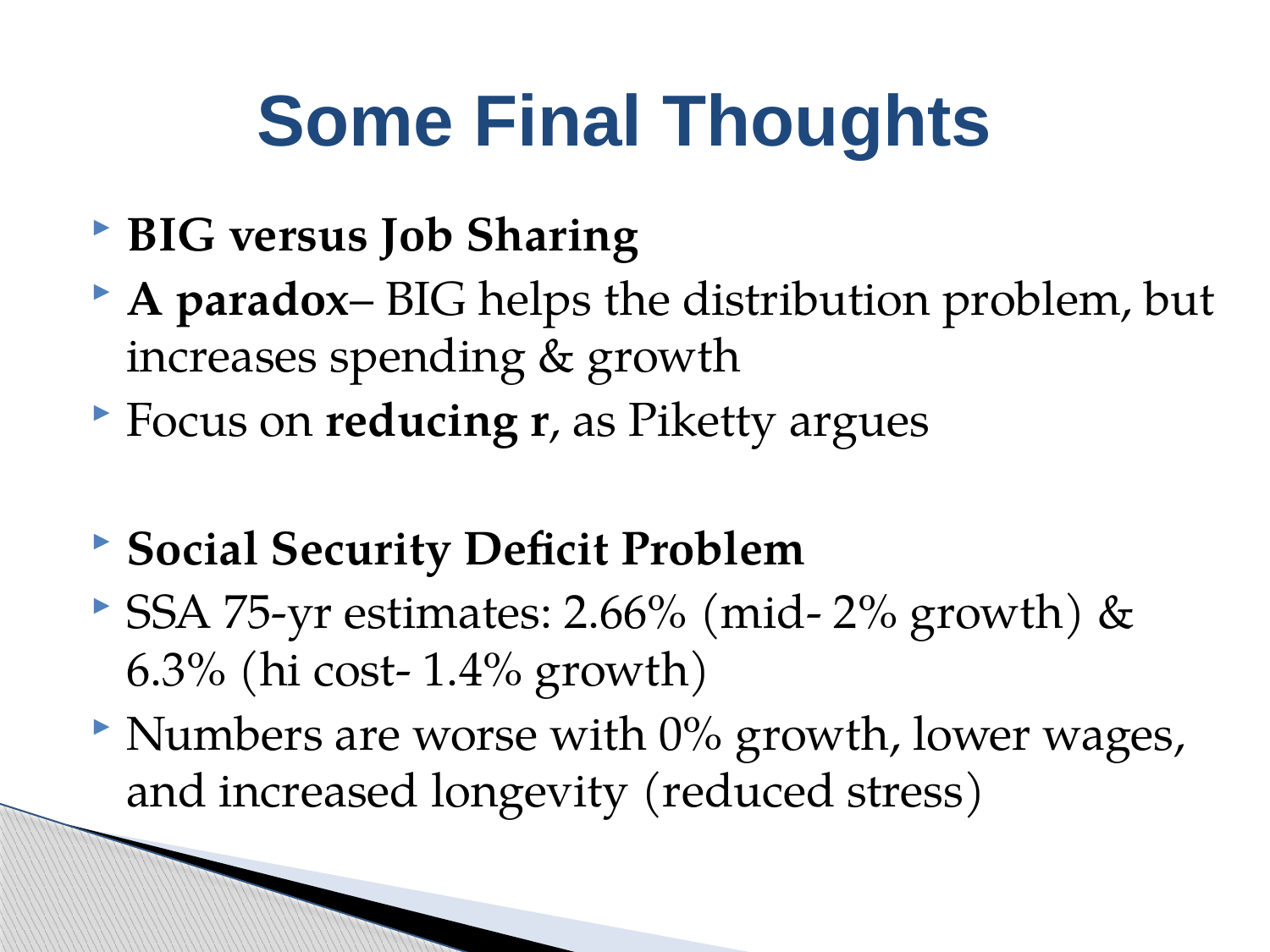

# Some Final Thoughts
BIG versus Job Sharing
A paradox– BIG helps the distribution problem, but increases spending & growth
Focus on reducing r, as Piketty argues

Social Security Deficit Problem
SSA 75-yr estimates: 2.66% (mid- 2% growth) & 6.3% (hi cost- 1.4% growth)
Numbers are worse with 0% growth, lower wages, and increased longevity (reduced stress)